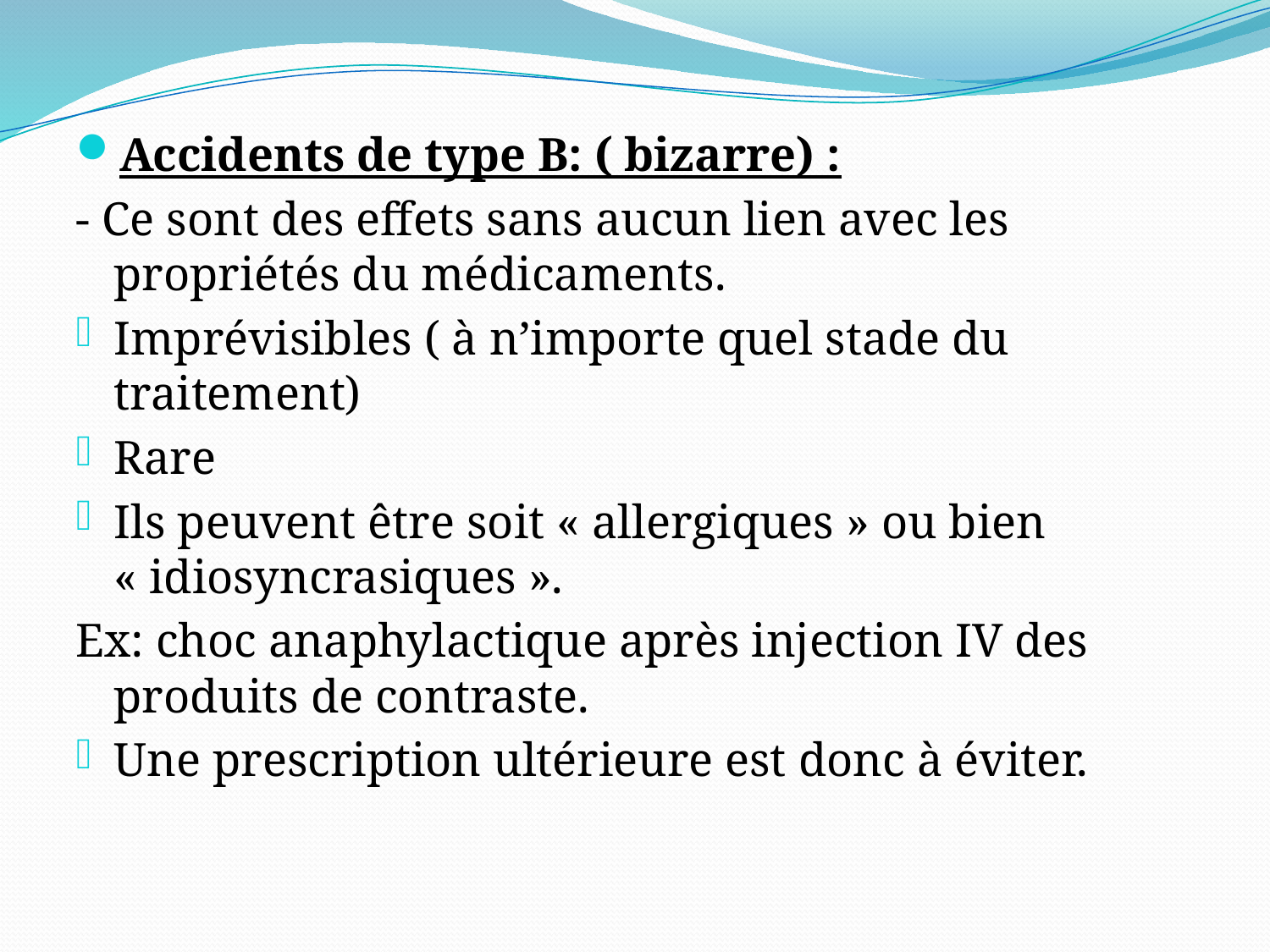

Accidents de type B: ( bizarre) :
- Ce sont des effets sans aucun lien avec les propriétés du médicaments.
Imprévisibles ( à n’importe quel stade du traitement)
Rare
Ils peuvent être soit « allergiques » ou bien « idiosyncrasiques ».
Ex: choc anaphylactique après injection IV des produits de contraste.
Une prescription ultérieure est donc à éviter.